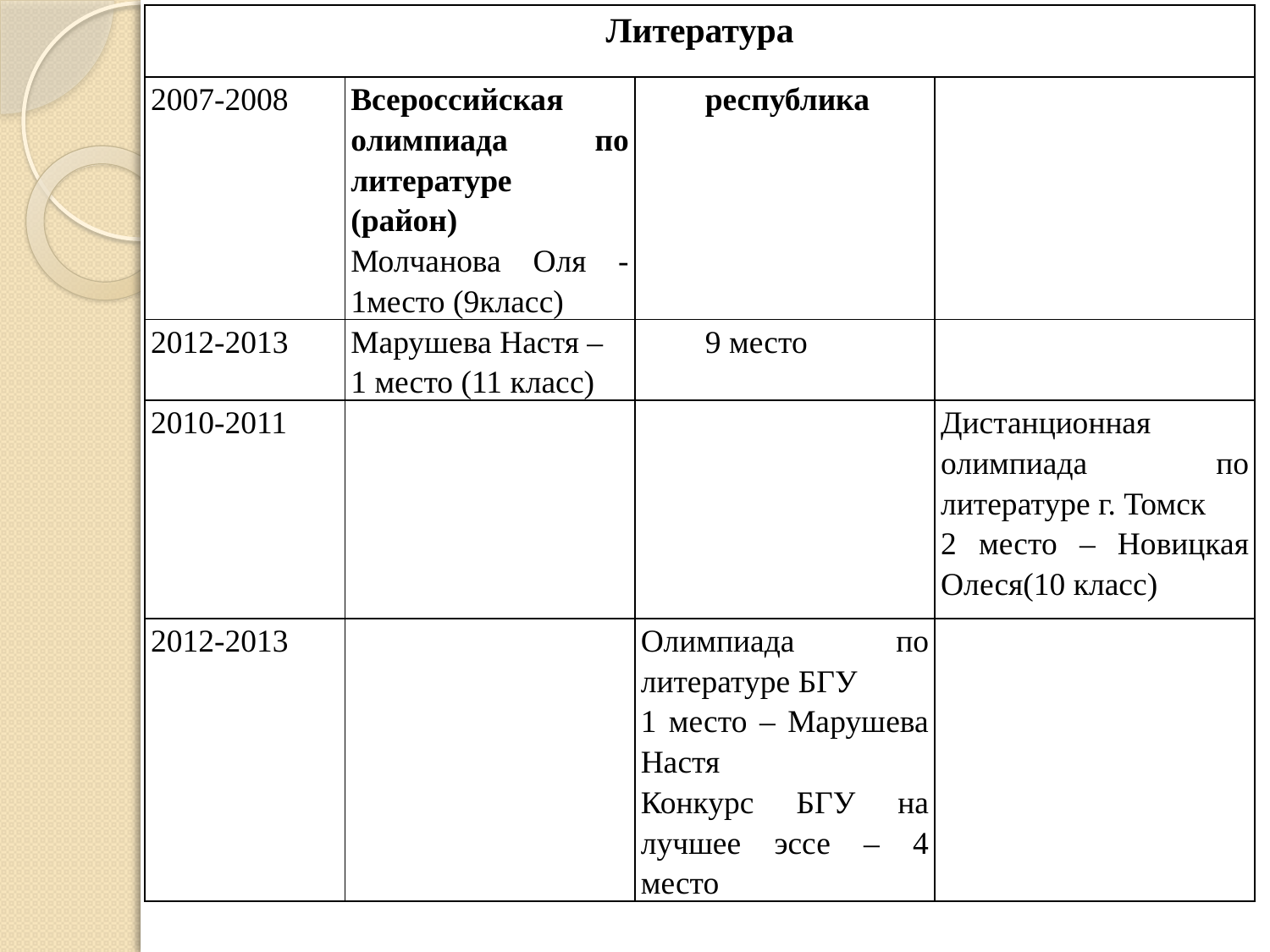

| Литература |  |  |  |
| --- | --- | --- | --- |
| 2007-2008 | Всероссийская олимпиада по литературе (район) Молчанова Оля - 1место (9класс) | республика |  |
| 2012-2013 | Марушева Настя – 1 место (11 класс) | 9 место |  |
| 2010-2011 |  |  | Дистанционная олимпиада по литературе г. Томск 2 место – Новицкая Олеся(10 класс) |
| 2012-2013 |  | Олимпиада по литературе БГУ 1 место – Марушева Настя Конкурс БГУ на лучшее эссе – 4 место |  |